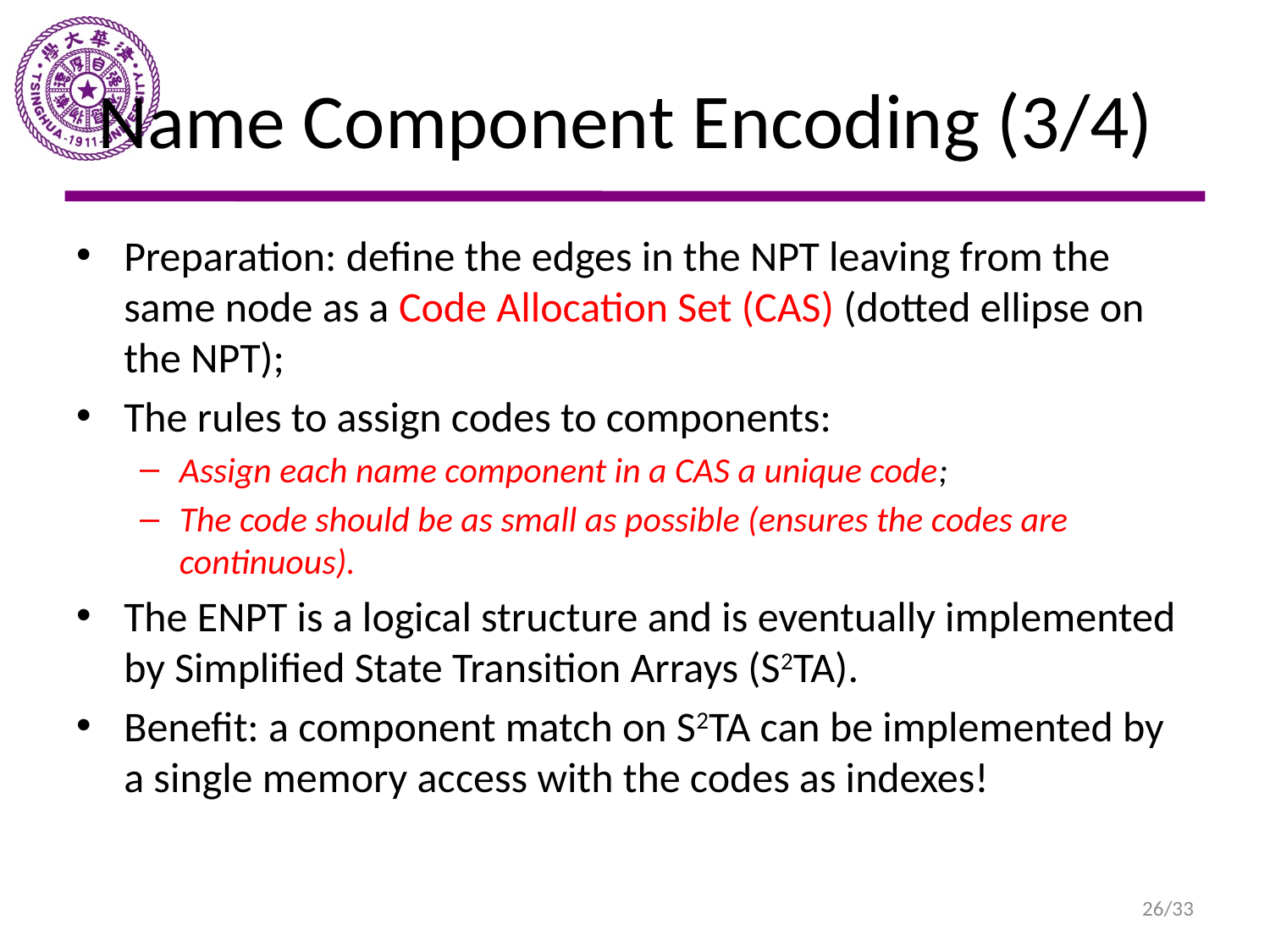

# Name Component Encoding (3/4)
Preparation: define the edges in the NPT leaving from the same node as a Code Allocation Set (CAS) (dotted ellipse on the NPT);
The rules to assign codes to components:
Assign each name component in a CAS a unique code;
The code should be as small as possible (ensures the codes are continuous).
The ENPT is a logical structure and is eventually implemented by Simplified State Transition Arrays (S2TA).
Benefit: a component match on S2TA can be implemented by a single memory access with the codes as indexes!
26/33